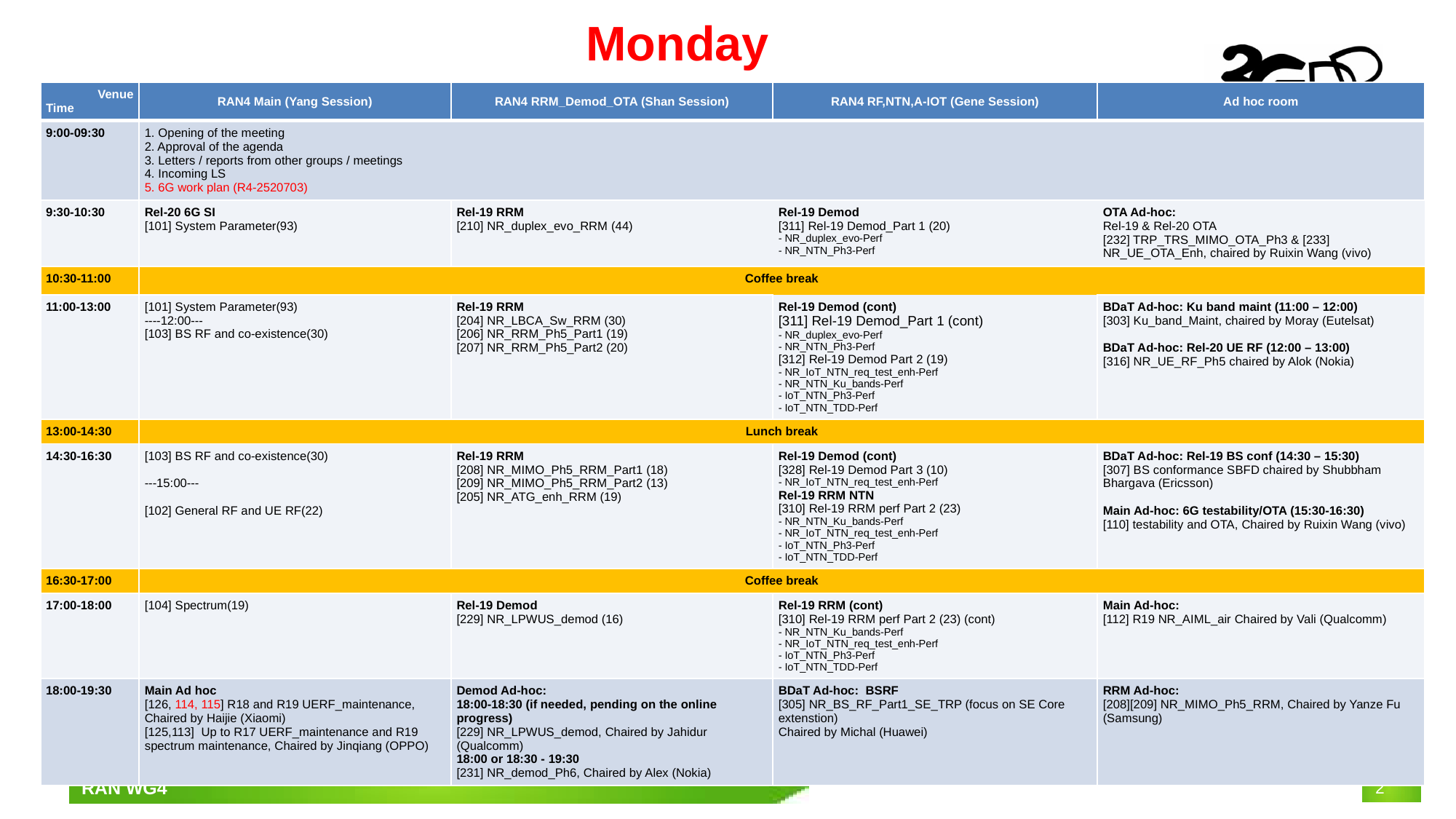

# Monday
| Venue Time | RAN4 Main (Yang Session) | RAN4 RRM\_Demod\_OTA (Shan Session) | RAN4 RF,NTN,A-IOT (Gene Session) | Ad hoc room |
| --- | --- | --- | --- | --- |
| 9:00-09:30 | 1. Opening of the meeting 2. Approval of the agenda 3. Letters / reports from other groups / meetings 4. Incoming LS 5. 6G work plan (R4-2520703) |  |  |  |
| 9:30-10:30 | Rel-20 6G SI [101] System Parameter(93) | Rel-19 RRM [210] NR\_duplex\_evo\_RRM (44) | Rel-19 Demod [311] Rel-19 Demod\_Part 1 (20) - NR\_duplex\_evo-Perf - NR\_NTN\_Ph3-Perf | OTA Ad-hoc: Rel-19 & Rel-20 OTA [232] TRP\_TRS\_MIMO\_OTA\_Ph3 & [233] NR\_UE\_OTA\_Enh, chaired by Ruixin Wang (vivo) |
| 10:30-11:00 | Coffee break |  |  |  |
| 11:00-13:00 | [101] System Parameter(93) ----12:00--- [103] BS RF and co-existence(30) | Rel-19 RRM [204] NR\_LBCA\_Sw\_RRM (30) [206] NR\_RRM\_Ph5\_Part1 (19) [207] NR\_RRM\_Ph5\_Part2 (20) | Rel-19 Demod (cont) [311] Rel-19 Demod\_Part 1 (cont) - NR\_duplex\_evo-Perf - NR\_NTN\_Ph3-Perf [312] Rel-19 Demod Part 2 (19) - NR\_IoT\_NTN\_req\_test\_enh-Perf - NR\_NTN\_Ku\_bands-Perf - IoT\_NTN\_Ph3-Perf - IoT\_NTN\_TDD-Perf | BDaT Ad-hoc: Ku band maint (11:00 – 12:00) [303] Ku\_band\_Maint, chaired by Moray (Eutelsat) BDaT Ad-hoc: Rel-20 UE RF (12:00 – 13:00) [316] NR\_UE\_RF\_Ph5 chaired by Alok (Nokia) |
| 13:00-14:30 | Lunch break |  |  |  |
| 14:30-16:30 | [103] BS RF and co-existence(30) ---15:00--- [102] General RF and UE RF(22) | Rel-19 RRM [208] NR\_MIMO\_Ph5\_RRM\_Part1 (18) [209] NR\_MIMO\_Ph5\_RRM\_Part2 (13) [205] NR\_ATG\_enh\_RRM (19) | Rel-19 Demod (cont) [328] Rel-19 Demod Part 3 (10) - NR\_IoT\_NTN\_req\_test\_enh-Perf Rel-19 RRM NTN [310] Rel-19 RRM perf Part 2 (23) - NR\_NTN\_Ku\_bands-Perf - NR\_IoT\_NTN\_req\_test\_enh-Perf - IoT\_NTN\_Ph3-Perf - IoT\_NTN\_TDD-Perf | BDaT Ad-hoc: Rel-19 BS conf (14:30 – 15:30) [307] BS conformance SBFD chaired by Shubbham Bhargava (Ericsson) Main Ad-hoc: 6G testability/OTA (15:30-16:30) [110] testability and OTA, Chaired by Ruixin Wang (vivo) |
| 16:30-17:00 | Coffee break |  |  |  |
| 17:00-18:00 | [104] Spectrum(19) | Rel-19 Demod [229] NR\_LPWUS\_demod (16) | Rel-19 RRM (cont) [310] Rel-19 RRM perf Part 2 (23) (cont) - NR\_NTN\_Ku\_bands-Perf - NR\_IoT\_NTN\_req\_test\_enh-Perf - IoT\_NTN\_Ph3-Perf - IoT\_NTN\_TDD-Perf | Main Ad-hoc: [112] R19 NR\_AIML\_air Chaired by Vali (Qualcomm) |
| 18:00-19:30 | Main Ad hoc [126, 114, 115] R18 and R19 UERF\_maintenance, Chaired by Haijie (Xiaomi) [125,113] Up to R17 UERF\_maintenance and R19 spectrum maintenance, Chaired by Jinqiang (OPPO) | Demod Ad-hoc: 18:00-18:30 (if needed, pending on the online progress) [229] NR\_LPWUS\_demod, Chaired by Jahidur (Qualcomm) 18:00 or 18:30 - 19:30 [231] NR\_demod\_Ph6, Chaired by Alex (Nokia) | BDaT Ad-hoc: BSRF [305] NR\_BS\_RF\_Part1\_SE\_TRP (focus on SE Core extenstion) Chaired by Michal (Huawei) | RRM Ad-hoc: [208][209] NR\_MIMO\_Ph5\_RRM, Chaired by Yanze Fu (Samsung) |